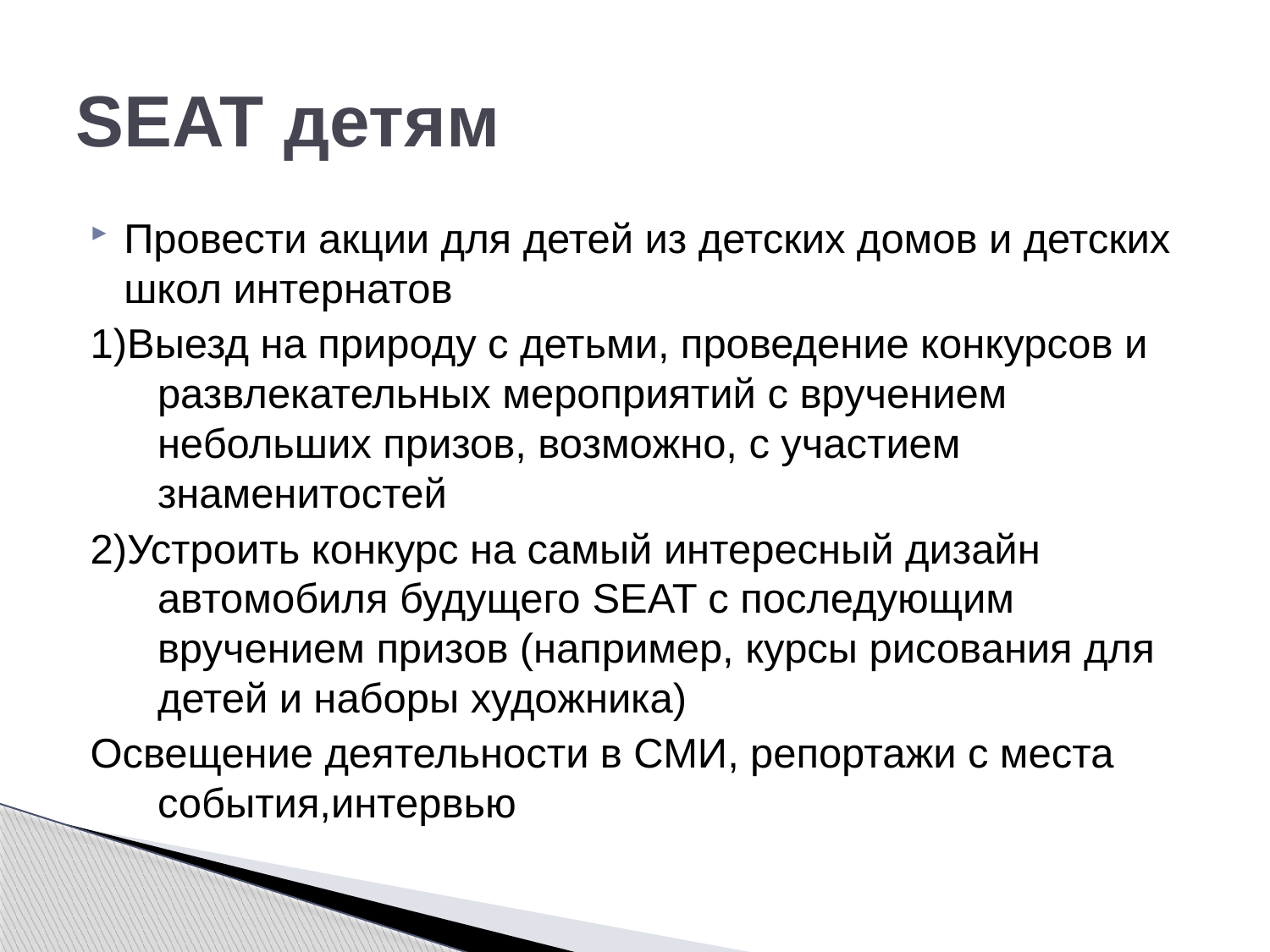

# SEAT детям
Провести акции для детей из детских домов и детских школ интернатов
1)Выезд на природу с детьми, проведение конкурсов и развлекательных мероприятий с вручением  небольших призов, возможно, с участием знаменитостей
2)Устроить конкурс на самый интересный дизайн автомобиля будущего SEAT с последующим вручением призов (например, курсы рисования для детей и наборы художника)
Освещение деятельности в СМИ, репортажи с места события,интервью